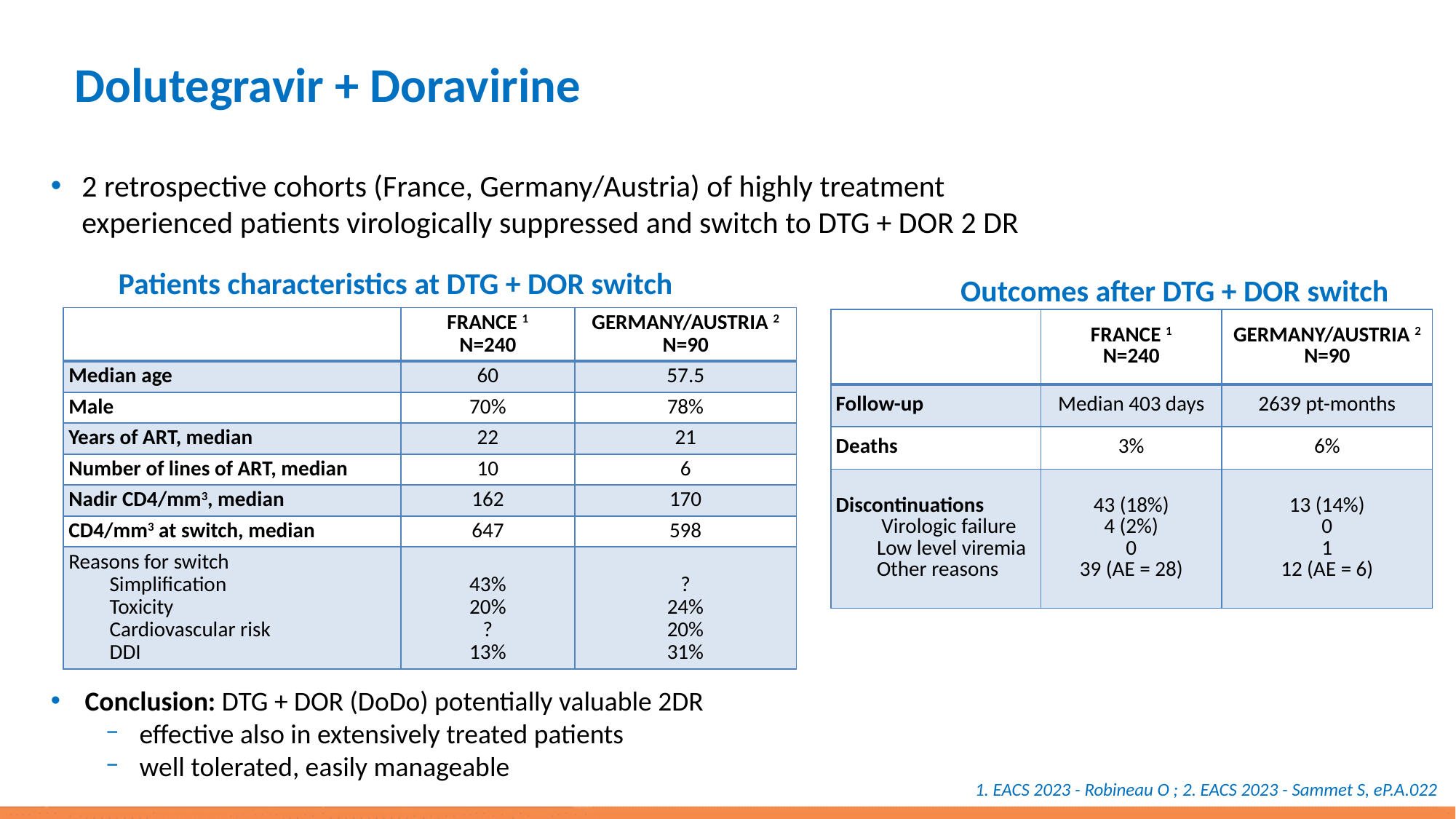

# Dolutegravir + Doravirine
2 retrospective cohorts (France, Germany/Austria) of highly treatment experienced patients virologically suppressed and switch to DTG + DOR 2 DR
Patients characteristics at DTG + DOR switch
Outcomes after DTG + DOR switch
|  | FRANCE 1 N=240 | GERMANY/AUSTRIA 2 N=90 |
| --- | --- | --- |
| Median age | 60 | 57.5 |
| Male | 70% | 78% |
| Years of ART, median | 22 | 21 |
| Number of lines of ART, median | 10 | 6 |
| Nadir CD4/mm3, median | 162 | 170 |
| CD4/mm3 at switch, median | 647 | 598 |
| Reasons for switch Simplification Toxicity Cardiovascular risk DDI | 43% 20% ? 13% | ? 24% 20% 31% |
|  | FRANCE 1 N=240 | GERMANY/AUSTRIA 2 N=90 |
| --- | --- | --- |
| Follow-up | Median 403 days | 2639 pt-months |
| Deaths | 3% | 6% |
| Discontinuations Virologic failure Low level viremia Other reasons | 43 (18%) 4 (2%) 0 39 (AE = 28) | 13 (14%) 0 1 12 (AE = 6) |
Conclusion: DTG + DOR (DoDo) potentially valuable 2DR
effective also in extensively treated patients
well tolerated, easily manageable
1. EACS 2023 - Robineau O ; 2. EACS 2023 - Sammet S, eP.A.022